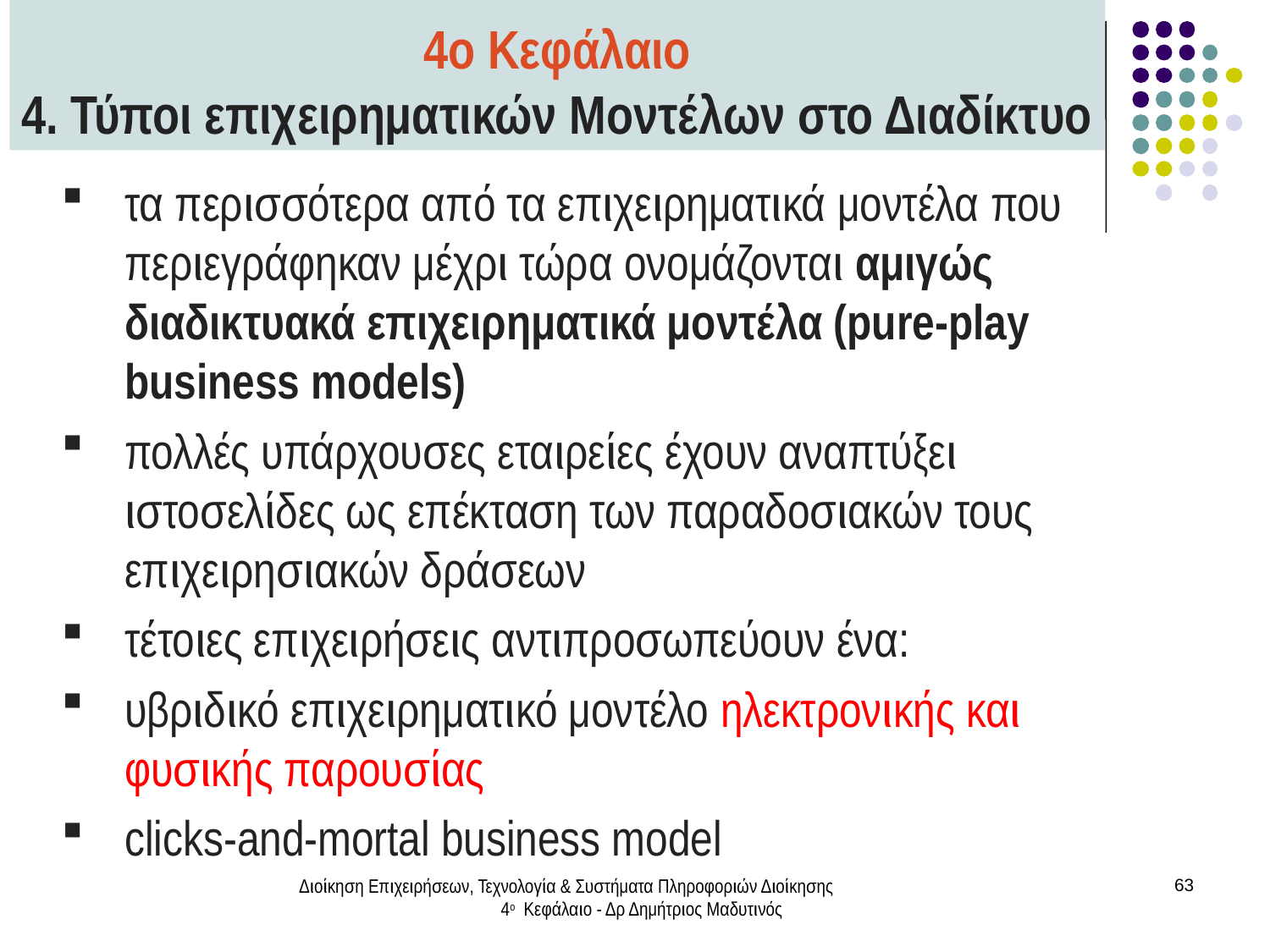

4ο Κεφάλαιο
4. Τύποι επιχειρηματικών Μοντέλων στο Διαδίκτυο
τα περισσότερα από τα επιχειρηματικά μοντέλα που περιεγράφηκαν μέχρι τώρα ονομάζονται αμιγώς διαδικτυακά επιχειρηματικά μοντέλα (pure-play business models)
πολλές υπάρχουσες εταιρείες έχουν αναπτύξει ιστοσελίδες ως επέκταση των παραδοσιακών τους επιχειρησιακών δράσεων
τέτοιες επιχειρήσεις αντιπροσωπεύουν ένα:
υβριδικό επιχειρηματικό μοντέλο ηλεκτρονικής και φυσικής παρουσίας
clicks-and-mortal business model
Διοίκηση Επιχειρήσεων, Τεχνολογία & Συστήματα Πληροφοριών Διοίκησης                                   4ο  Κεφάλαιο - Δρ Δημήτριος Μαδυτινός
63